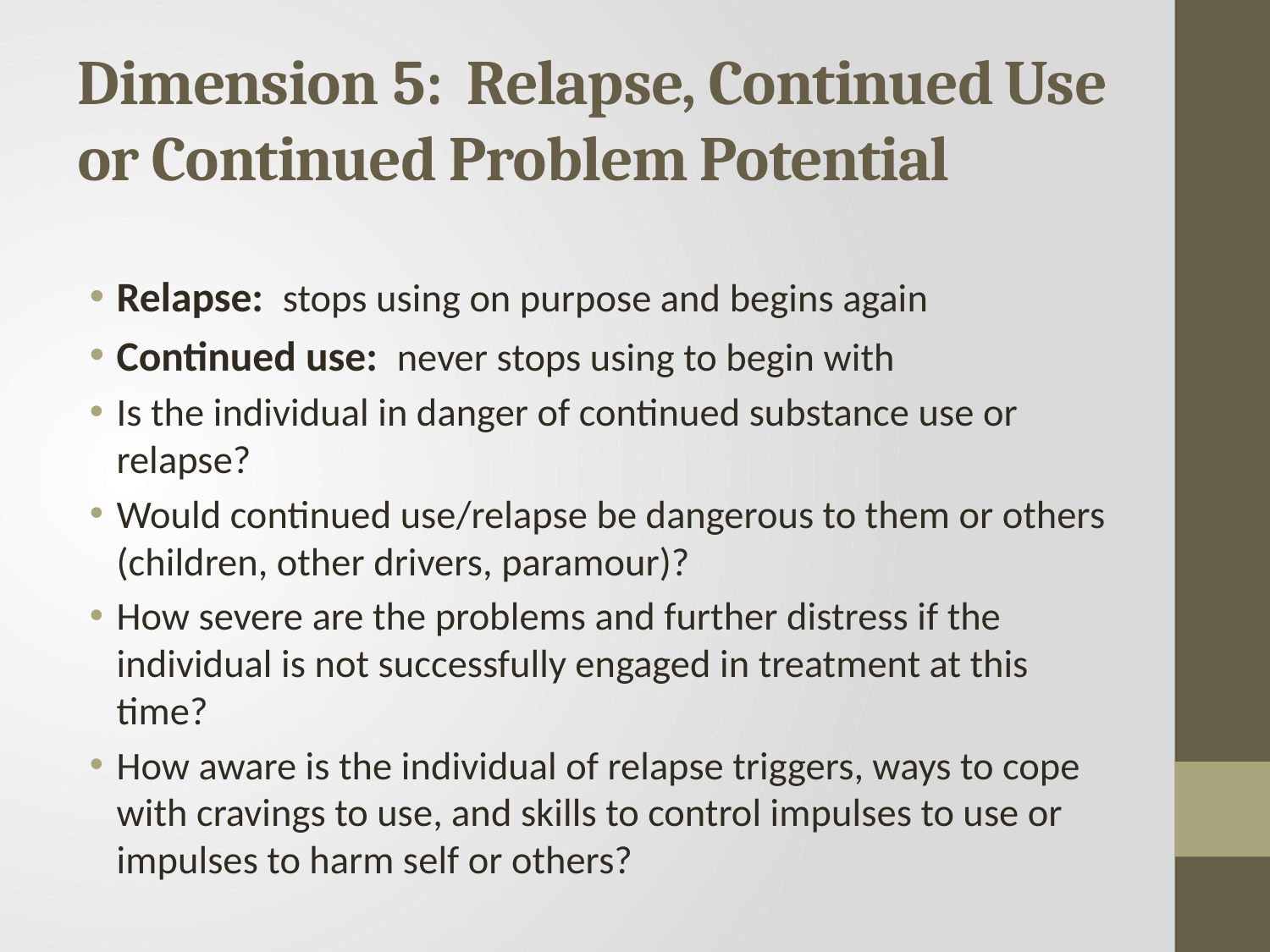

# Dimension 5:  Relapse, Continued Use or Continued Problem Potential

Relapse:  stops using on purpose and begins again
Continued use:  never stops using to begin with
Is the individual in danger of continued substance use or relapse?
Would continued use/relapse be dangerous to them or others (children, other drivers, paramour)?
How severe are the problems and further distress if the individual is not successfully engaged in treatment at this time?
How aware is the individual of relapse triggers, ways to cope with cravings to use, and skills to control impulses to use or impulses to harm self or others?